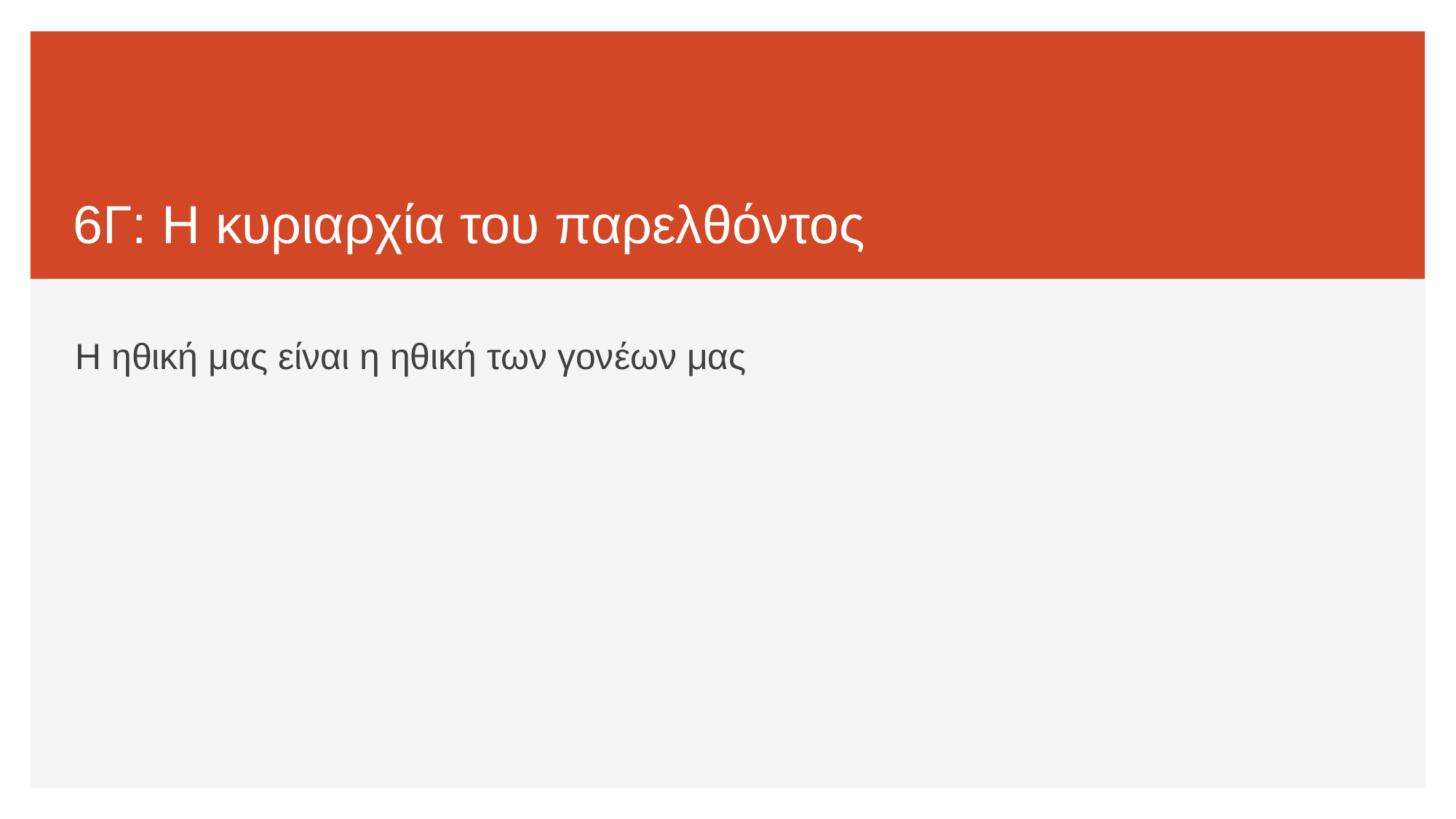

# 6Γ: Η κυριαρχία του παρελθόντος
Η ηθική μας είναι η ηθική των γονέων μας